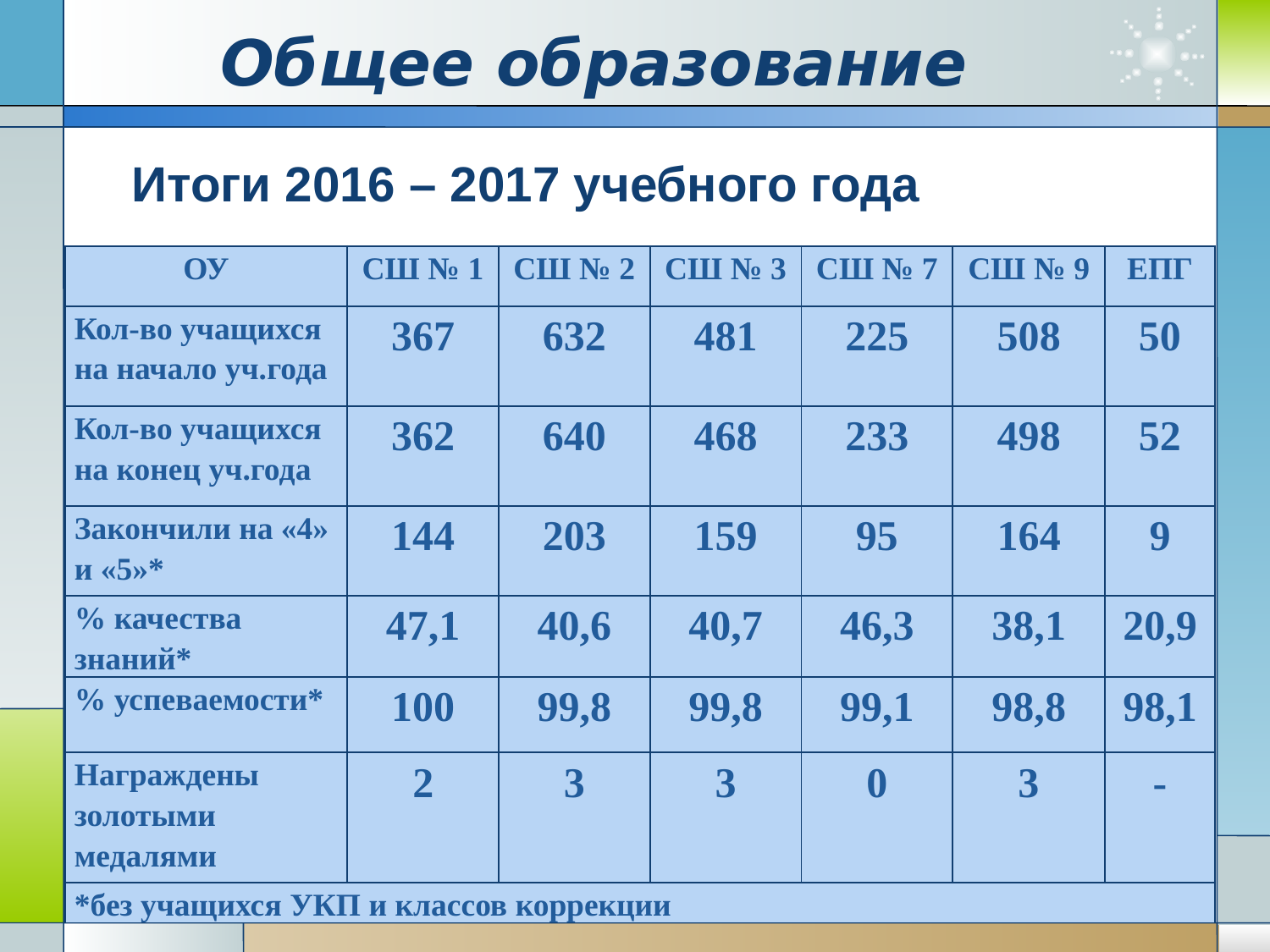

Общее образование
Итоги 2016 – 2017 учебного года
| ОУ | СШ № 1 | СШ № 2 | СШ № 3 | СШ № 7 | СШ № 9 | ЕПГ |
| --- | --- | --- | --- | --- | --- | --- |
| Кол-во учащихся на начало уч.года | 367 | 632 | 481 | 225 | 508 | 50 |
| Кол-во учащихся на конец уч.года | 362 | 640 | 468 | 233 | 498 | 52 |
| Закончили на «4» и «5»\* | 144 | 203 | 159 | 95 | 164 | 9 |
| % качества знаний\* | 47,1 | 40,6 | 40,7 | 46,3 | 38,1 | 20,9 |
| % успеваемости\* | 100 | 99,8 | 99,8 | 99,1 | 98,8 | 98,1 |
| Награждены золотыми медалями | 2 | 3 | 3 | 0 | 3 | - |
| \*без учащихся УКП и классов коррекции |  |  |  |  |  |  |